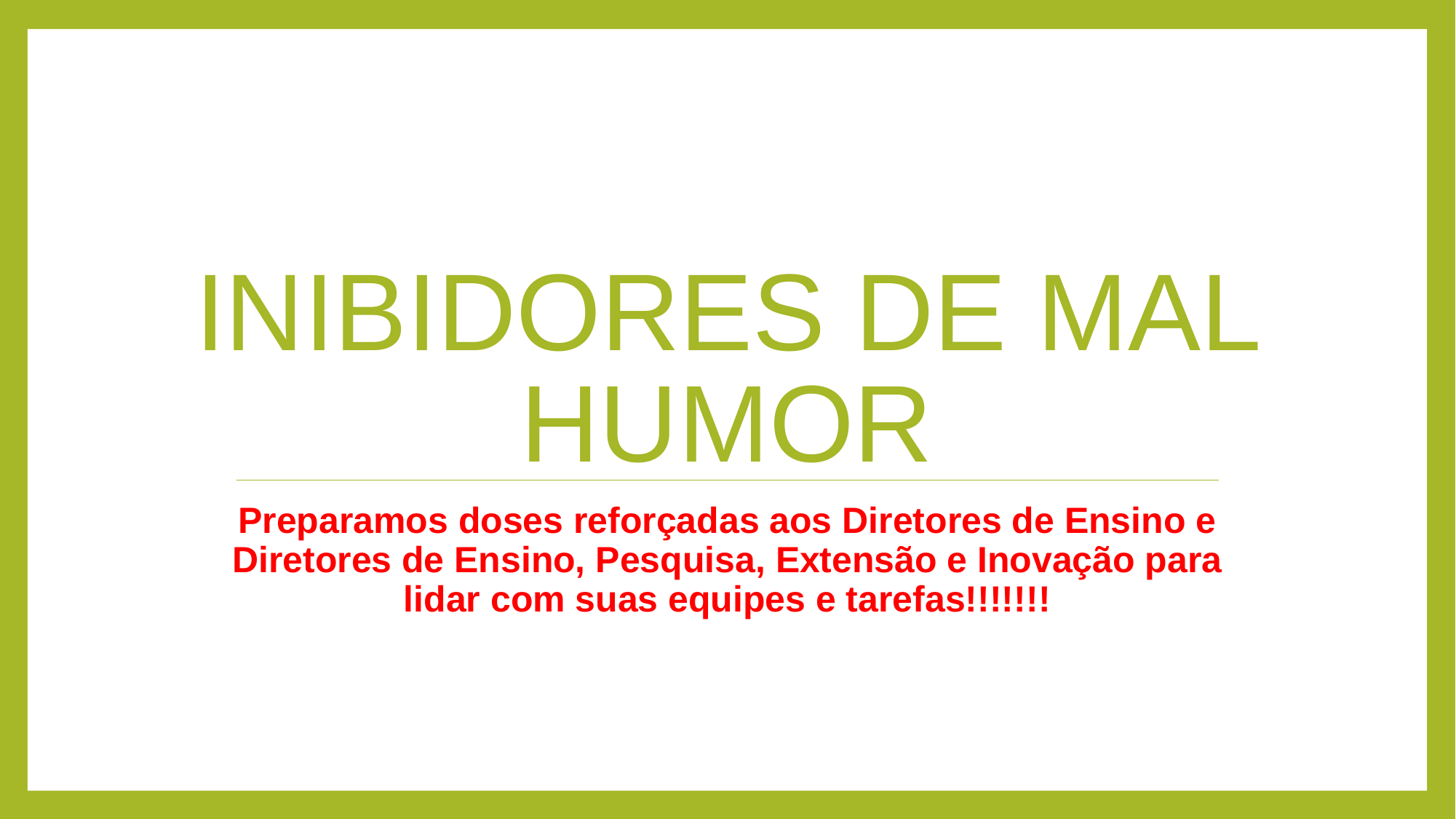

# inibidores de mal humor
Preparamos doses reforçadas aos Diretores de Ensino e Diretores de Ensino, Pesquisa, Extensão e Inovação para lidar com suas equipes e tarefas!!!!!!!